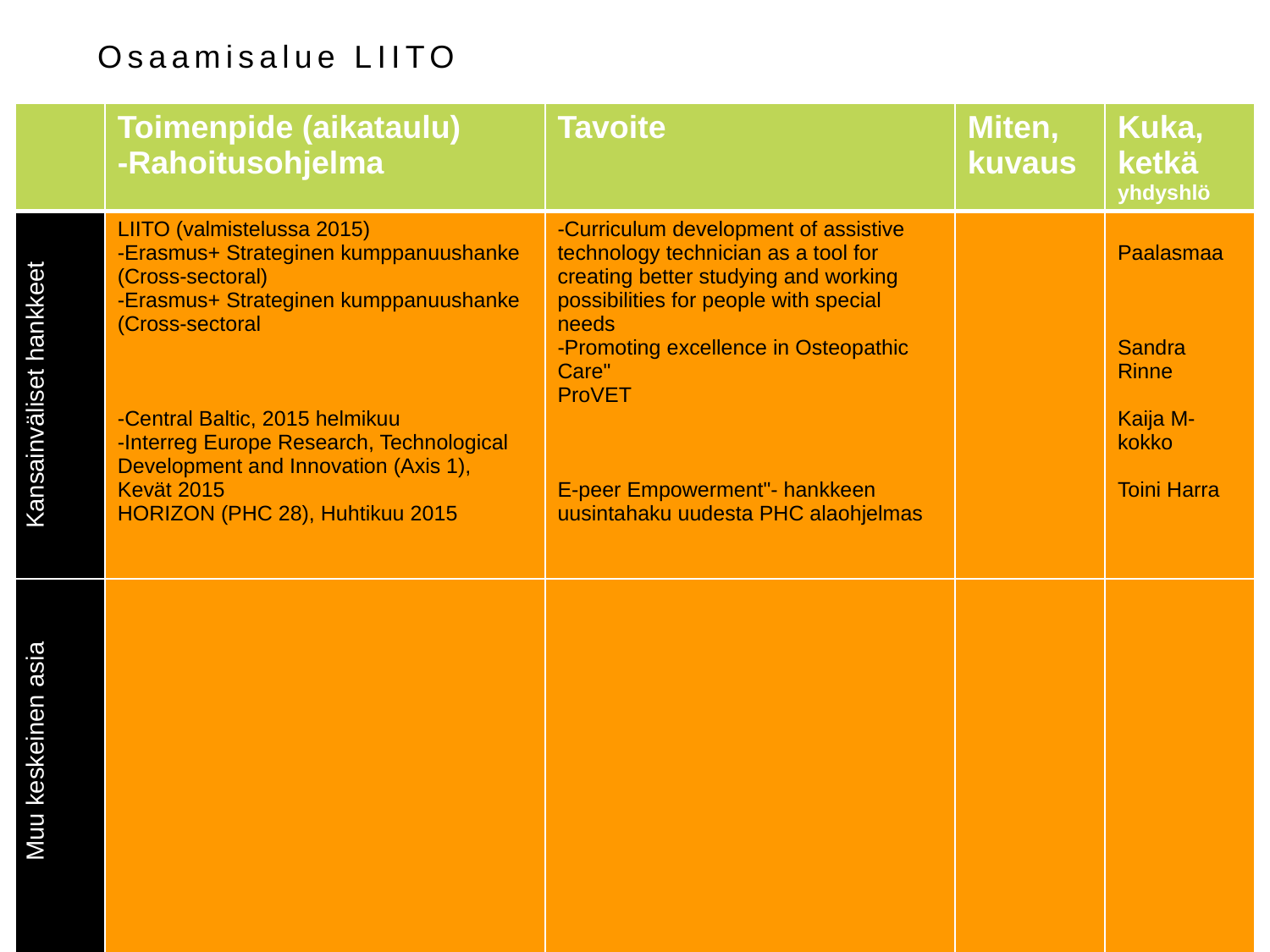

Osaamisalue LIITO
|  | Toimenpide (aikataulu) -Rahoitusohjelma | Tavoite | Miten, kuvaus | Kuka, ketkä yhdyshlö |
| --- | --- | --- | --- | --- |
| Kansainväliset hankkeet | LIITO (valmistelussa 2015) -Erasmus+ Strateginen kumppanuushanke (Cross-sectoral) -Erasmus+ Strateginen kumppanuushanke (Cross-sectoral -Central Baltic, 2015 helmikuu -Interreg Europe Research, Technological Development and Innovation (Axis 1), Kevät 2015 HORIZON (PHC 28), Huhtikuu 2015 | -Curriculum development of assistive technology technician as a tool for creating better studying and working possibilities for people with special needs -Promoting excellence in Osteopathic Care" ProVET E-peer Empowerment"- hankkeen uusintahaku uudesta PHC alaohjelmas |  | Paalasmaa Sandra Rinne Kaija M-kokko Toini Harra |
| Muu keskeinen asia |  |  |  |  |